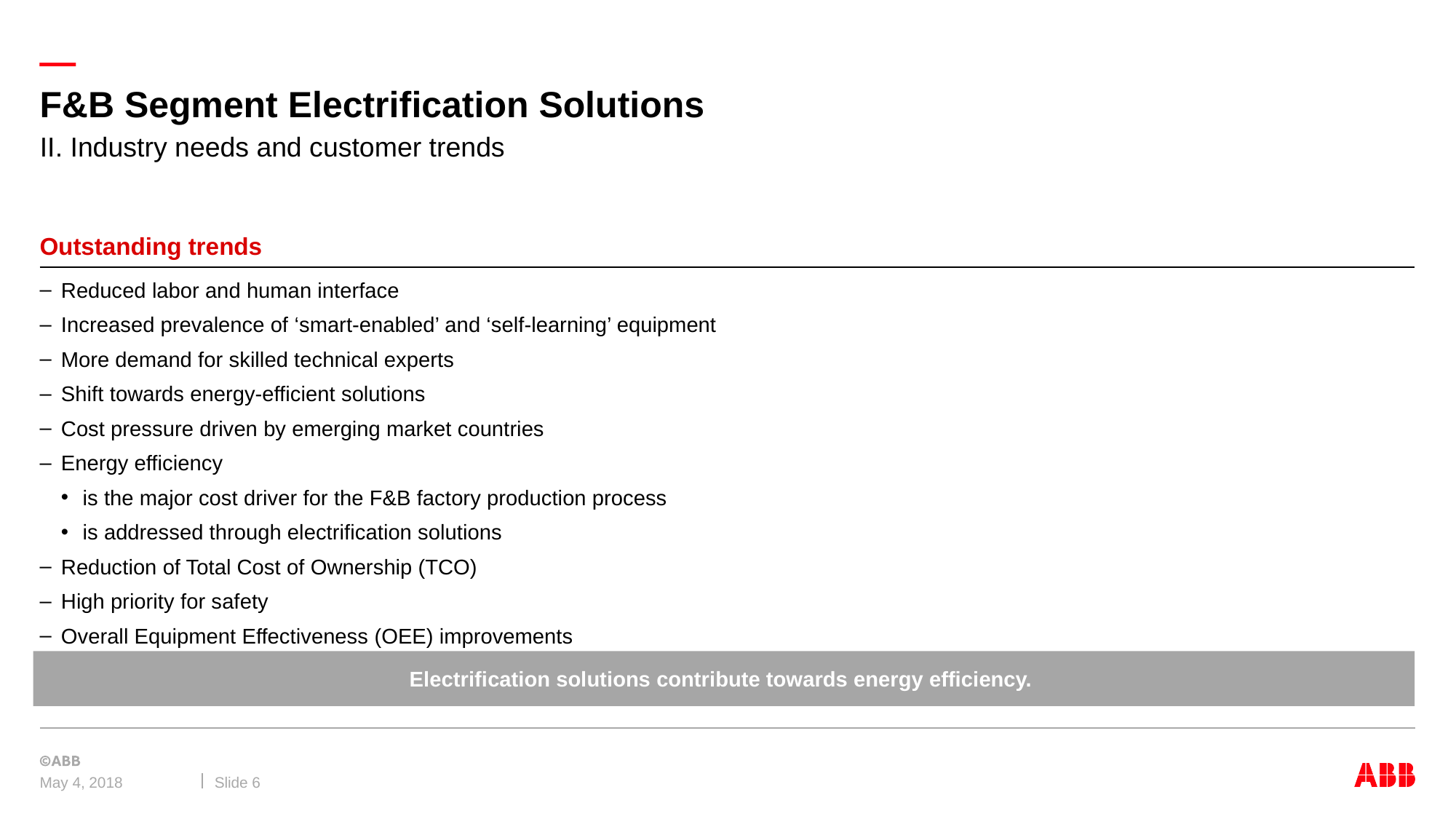

# F&B Segment Electrification Solutions
II. Industry needs and customer trends
Outstanding trends
Reduced labor and human interface
Increased prevalence of ‘smart-enabled’ and ‘self-learning’ equipment
More demand for skilled technical experts
Shift towards energy-efficient solutions
Cost pressure driven by emerging market countries
Energy efficiency
is the major cost driver for the F&B factory production process
is addressed through electrification solutions
Reduction of Total Cost of Ownership (TCO)
High priority for safety
Overall Equipment Effectiveness (OEE) improvements
Electrification solutions contribute towards energy efficiency.

Slide 6
May 4, 2018